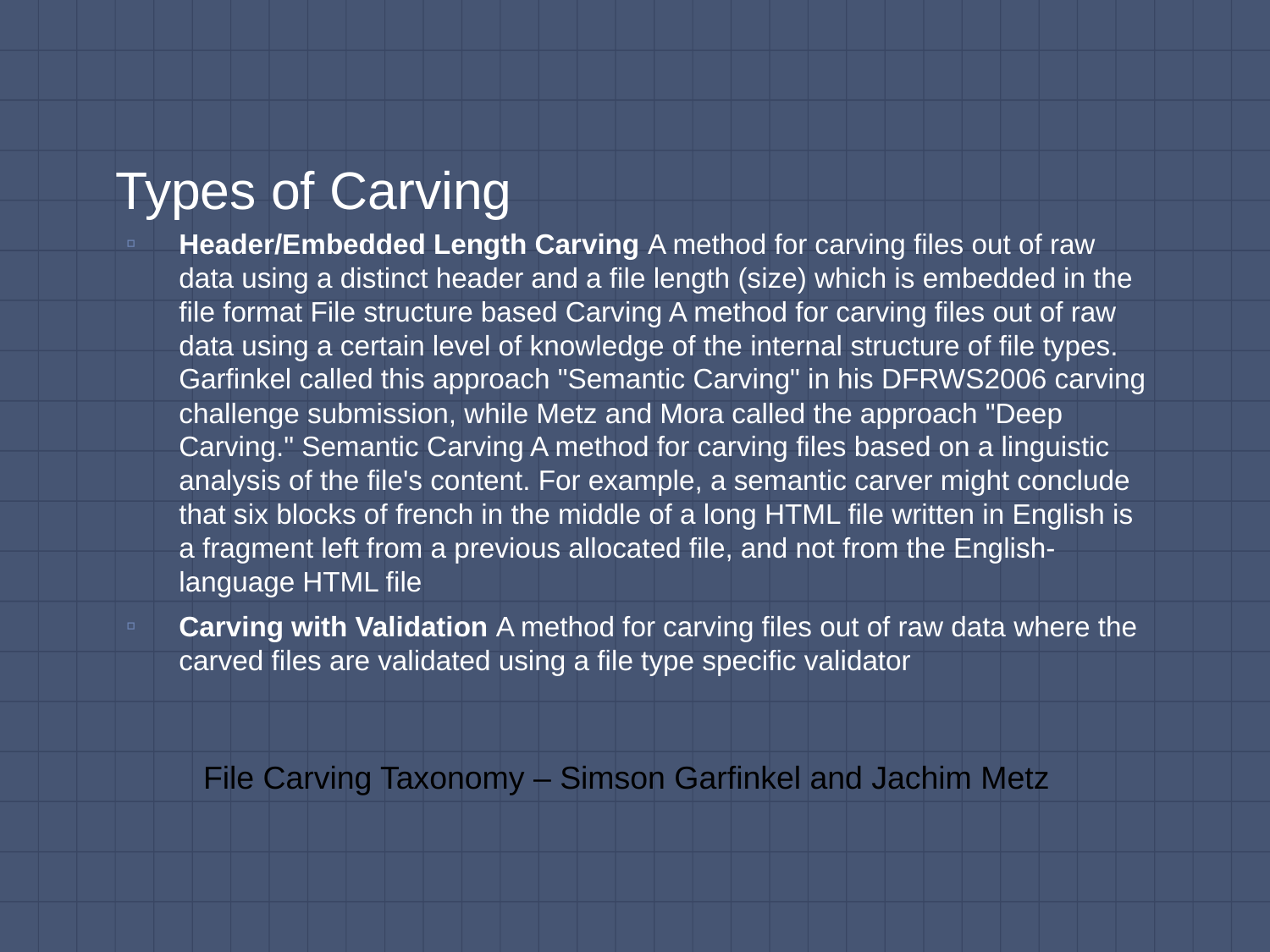

# Types of Carving
Header/Embedded Length Carving A method for carving files out of raw data using a distinct header and a file length (size) which is embedded in the file format File structure based Carving A method for carving files out of raw data using a certain level of knowledge of the internal structure of file types. Garfinkel called this approach "Semantic Carving" in his DFRWS2006 carving challenge submission, while Metz and Mora called the approach "Deep Carving." Semantic Carving A method for carving files based on a linguistic analysis of the file's content. For example, a semantic carver might conclude that six blocks of french in the middle of a long HTML file written in English is a fragment left from a previous allocated file, and not from the English-language HTML file
Carving with Validation A method for carving files out of raw data where the carved files are validated using a file type specific validator
File Carving Taxonomy – Simson Garfinkel and Jachim Metz